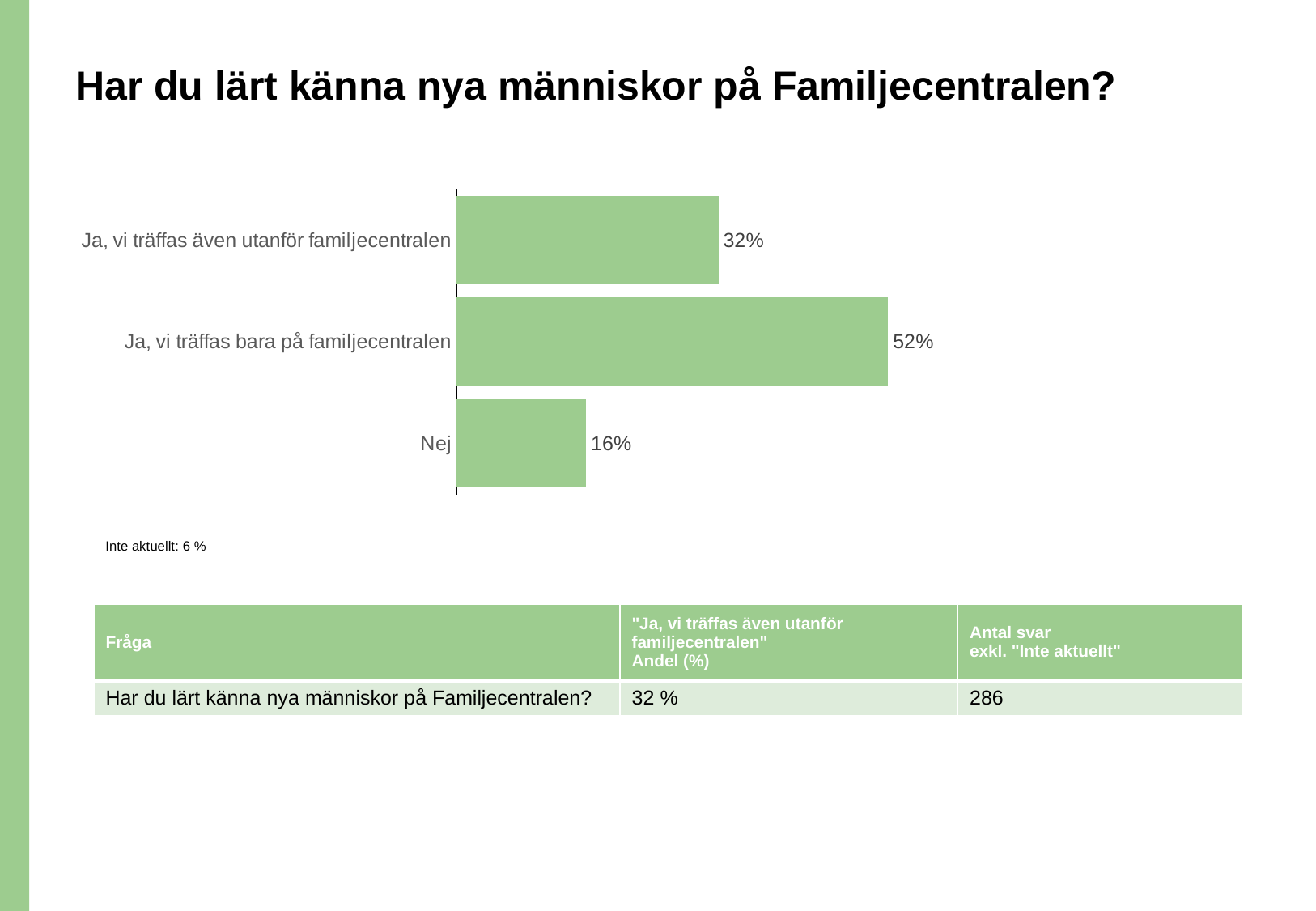

# Har du lärt känna nya människor på Familjecentralen?

### Chart

| Category | Har du lärt känna nya människor på Familjecentralen? |
|---|---|
| Ja, vi träffas även utanför familjecentralen | 0.3181818181818182 |
| Ja, vi träffas bara på familjecentralen | 0.5244755244755245 |
| Nej | 0.1573426573426573 |
Inte aktuellt: 6 %
| Fråga | "Ja, vi träffas även utanför familjecentralen" Andel (%) | Antal svar exkl. "Inte aktuellt" |
| --- | --- | --- |
| Har du lärt känna nya människor på Familjecentralen? | 32 % | 286 |